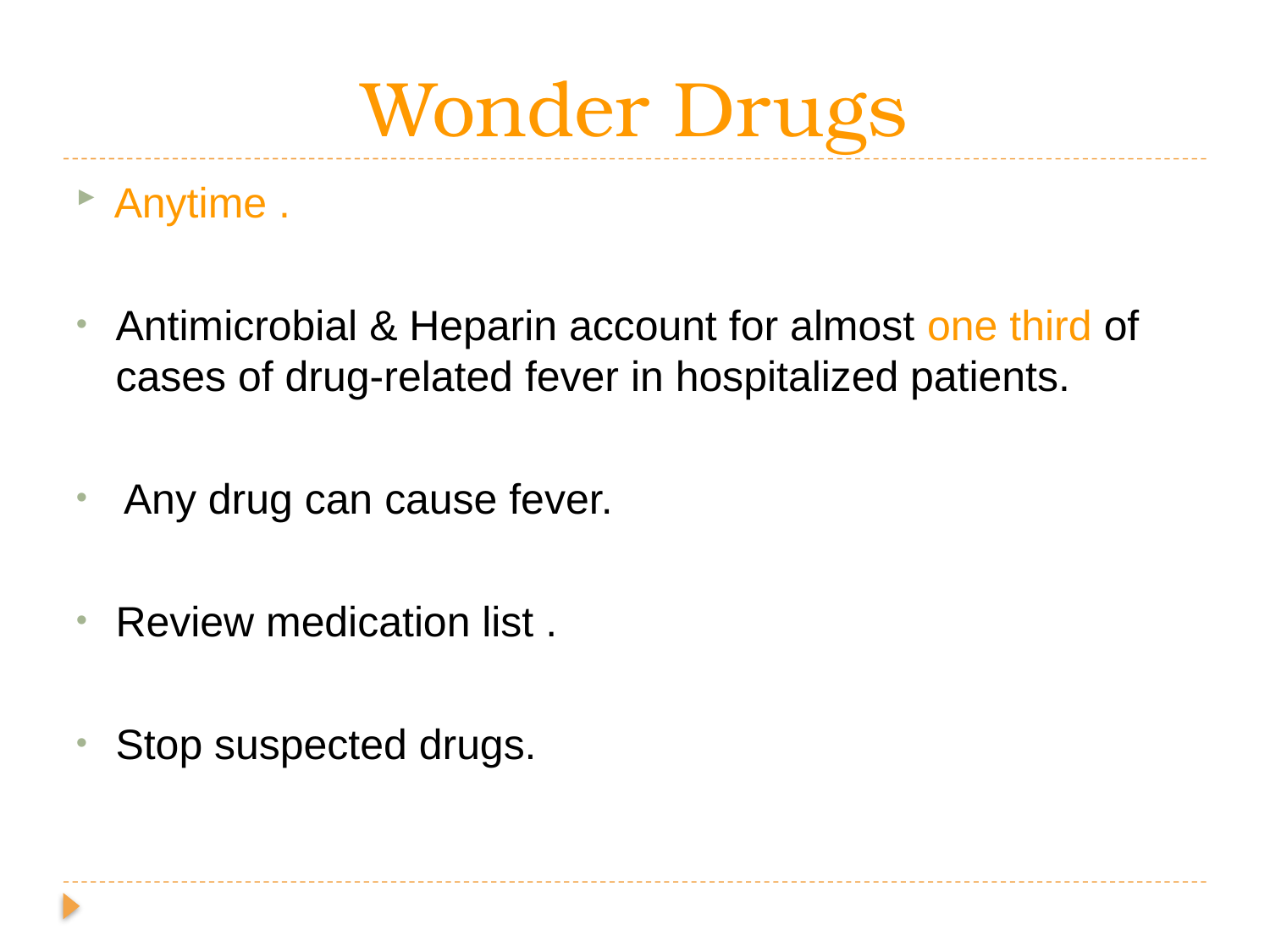

# Wonder Drugs
Anytime .

Antimicrobial & Heparin account for almost one third of cases of drug-related fever in hospitalized patients.

Any drug can cause fever.

Review medication list .

Stop suspected drugs.